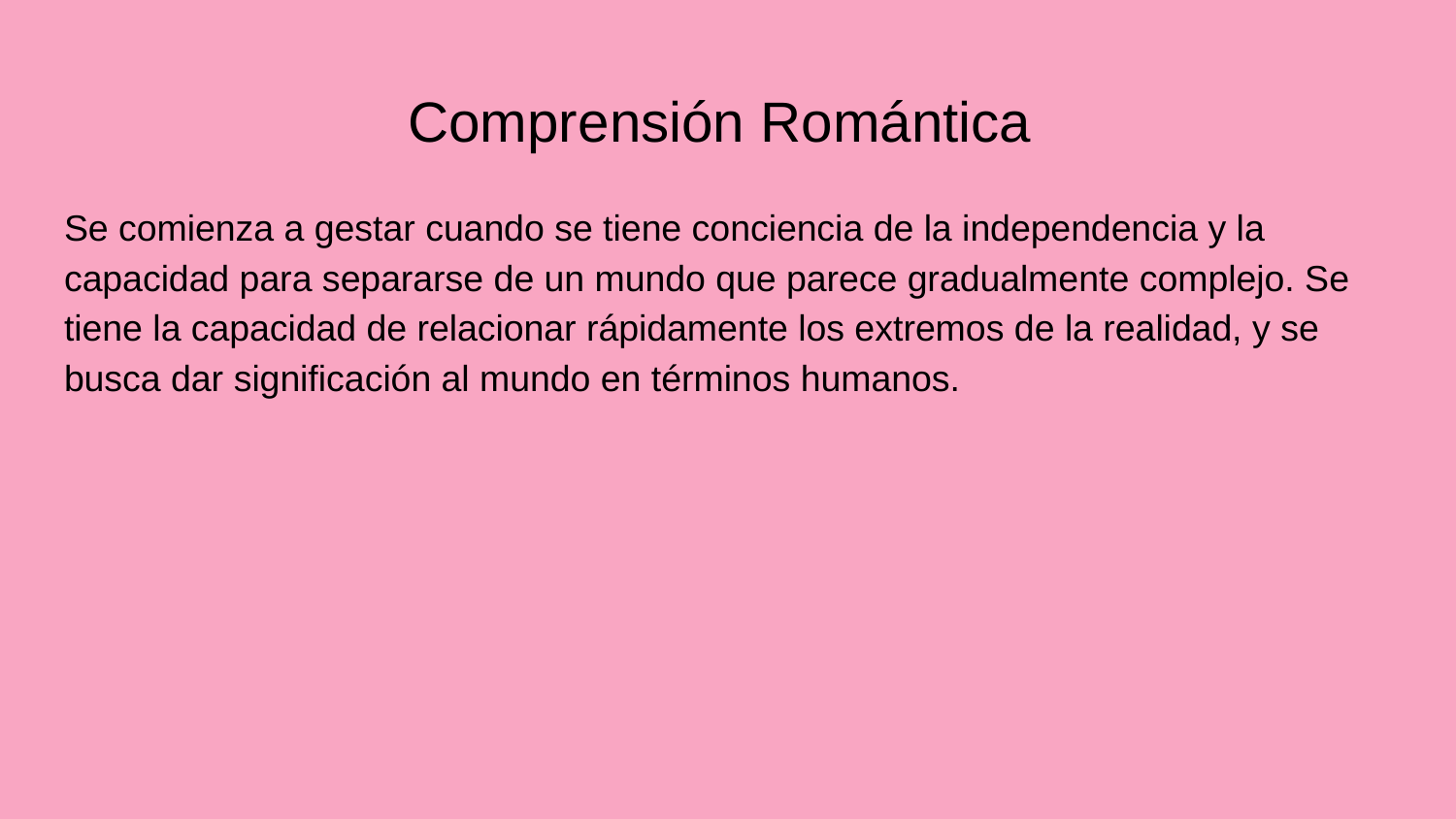

# Comprensión Romántica
Se comienza a gestar cuando se tiene conciencia de la independencia y la capacidad para separarse de un mundo que parece gradualmente complejo. Se tiene la capacidad de relacionar rápidamente los extremos de la realidad, y se busca dar significación al mundo en términos humanos.